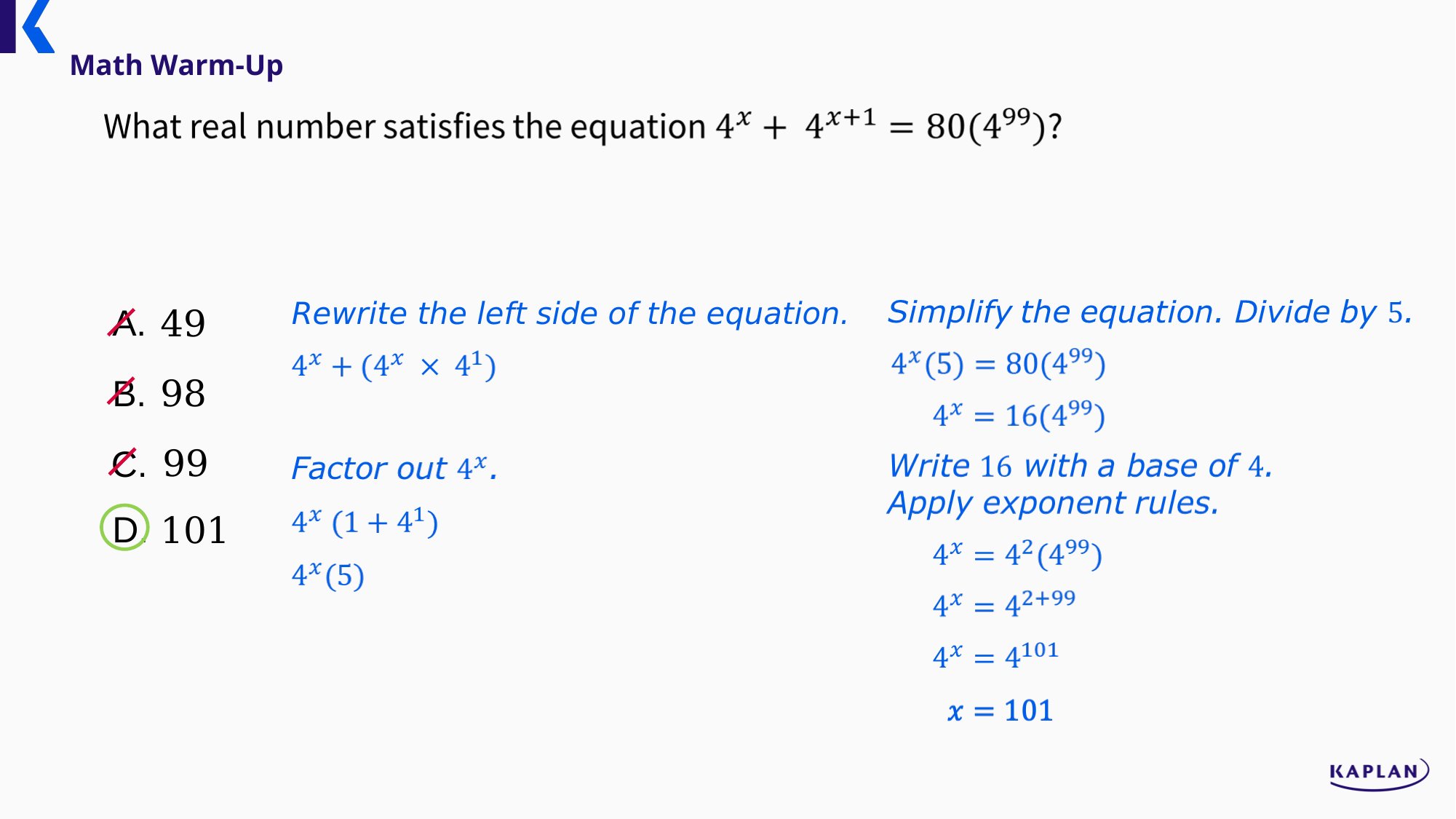

Math Warm-Up

Rewrite the left side of the equation.
A.
49

98

B.

99

C.

D.
101